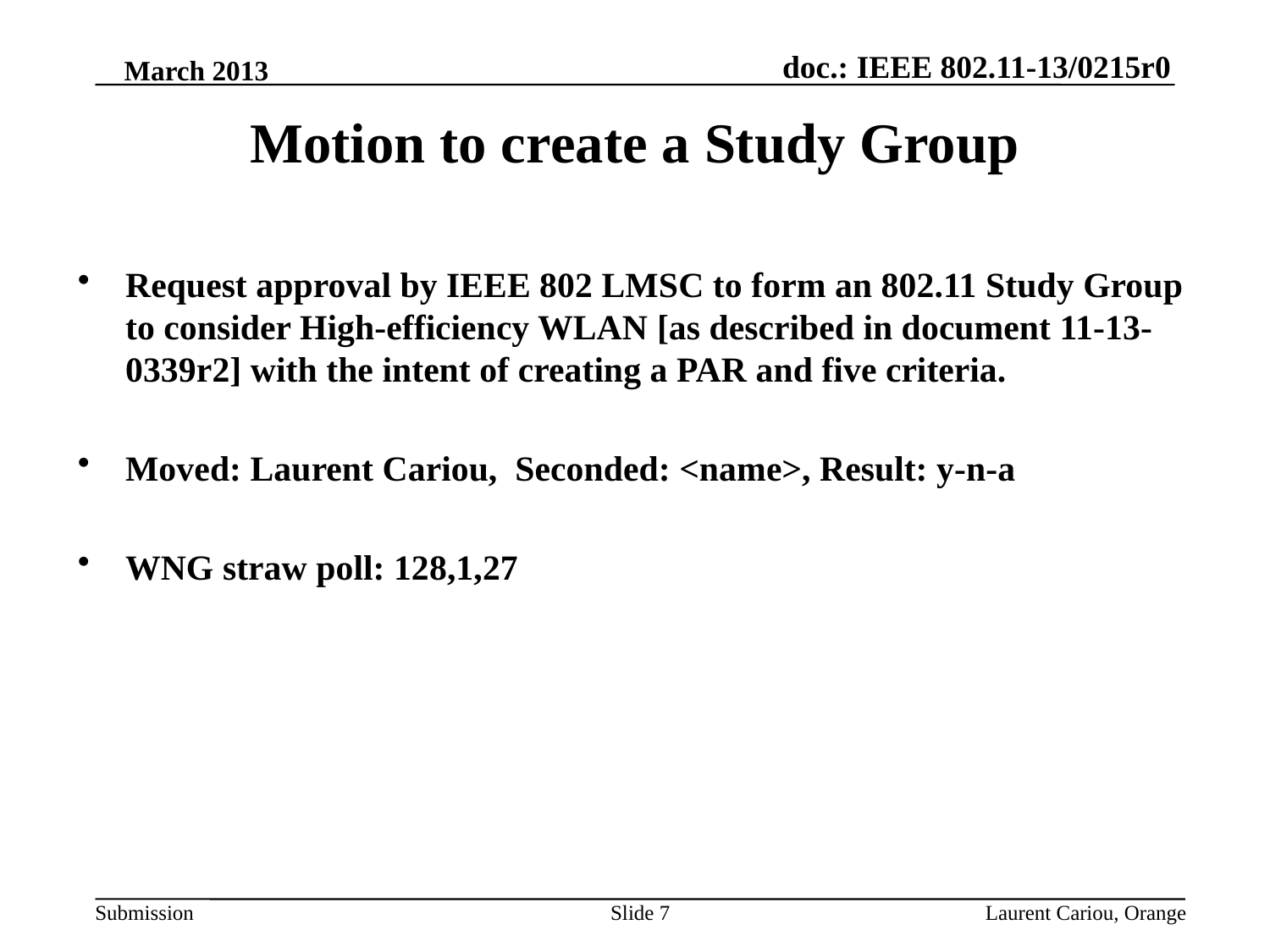

March 2013
# Motion to create a Study Group
Request approval by IEEE 802 LMSC to form an 802.11 Study Group to consider High-efficiency WLAN [as described in document 11-13-0339r2] with the intent of creating a PAR and five criteria.

Moved: Laurent Cariou,  Seconded: <name>, Result: y-n-a

WNG straw poll: 128,1,27
Slide 7
Laurent Cariou, Orange